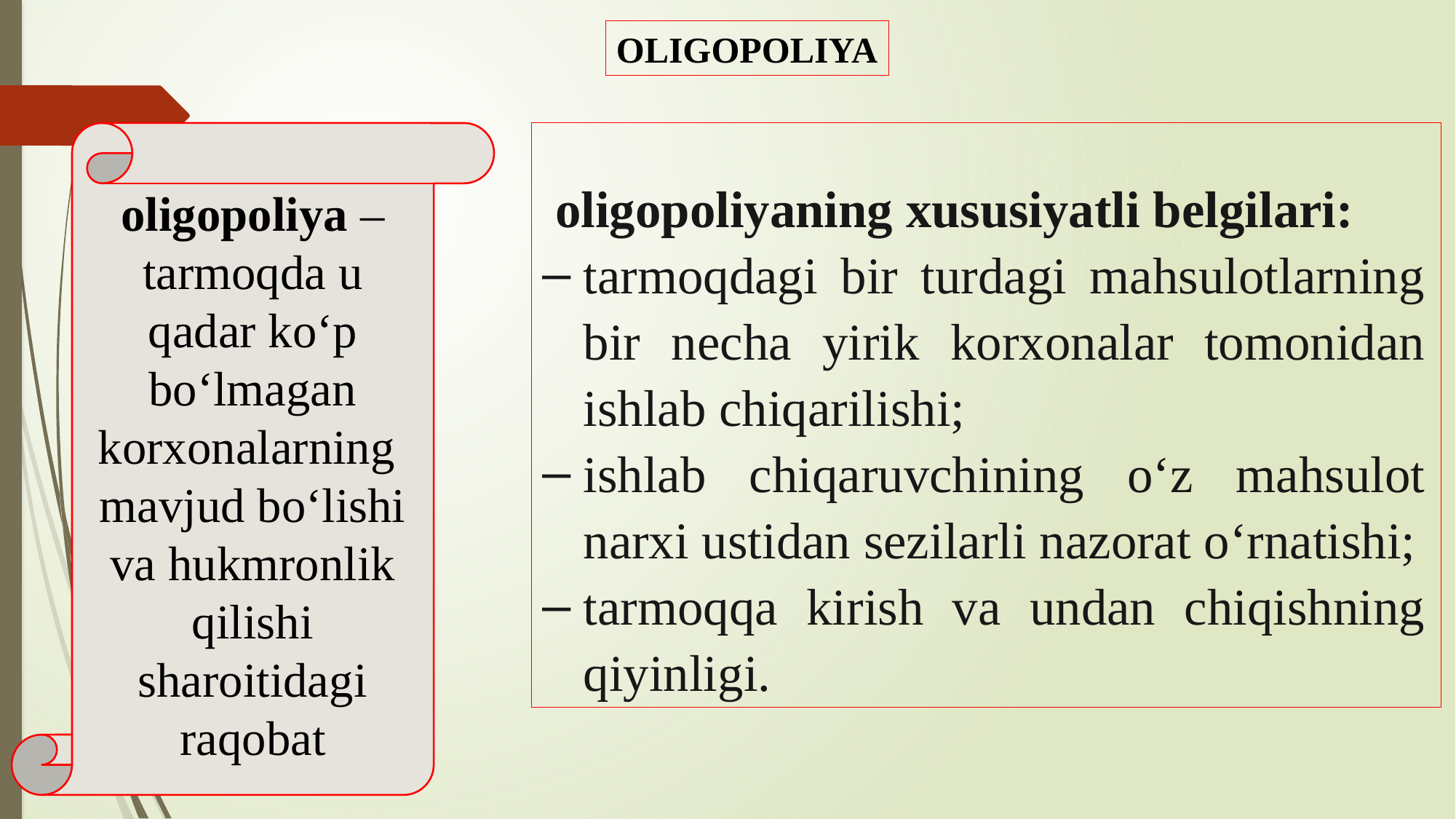

OLIGOPOLIYA
oligopoliya – tarmoqda u qadar ko‘p bo‘lmagan korxonalarning
mavjud bo‘lishi va hukmronlik qilishi sharoitidagi raqobat
oligopoliyaning xususiyatli belgilari:
tarmoqdagi bir turdagi mahsulotlarning bir necha yirik korxonalar tomonidan ishlab chiqarilishi;
ishlab chiqaruvchining o‘z mahsulot narxi ustidan sezilarli nazorat o‘rnatishi;
tarmoqqa kirish va undan chiqishning qiyinligi.